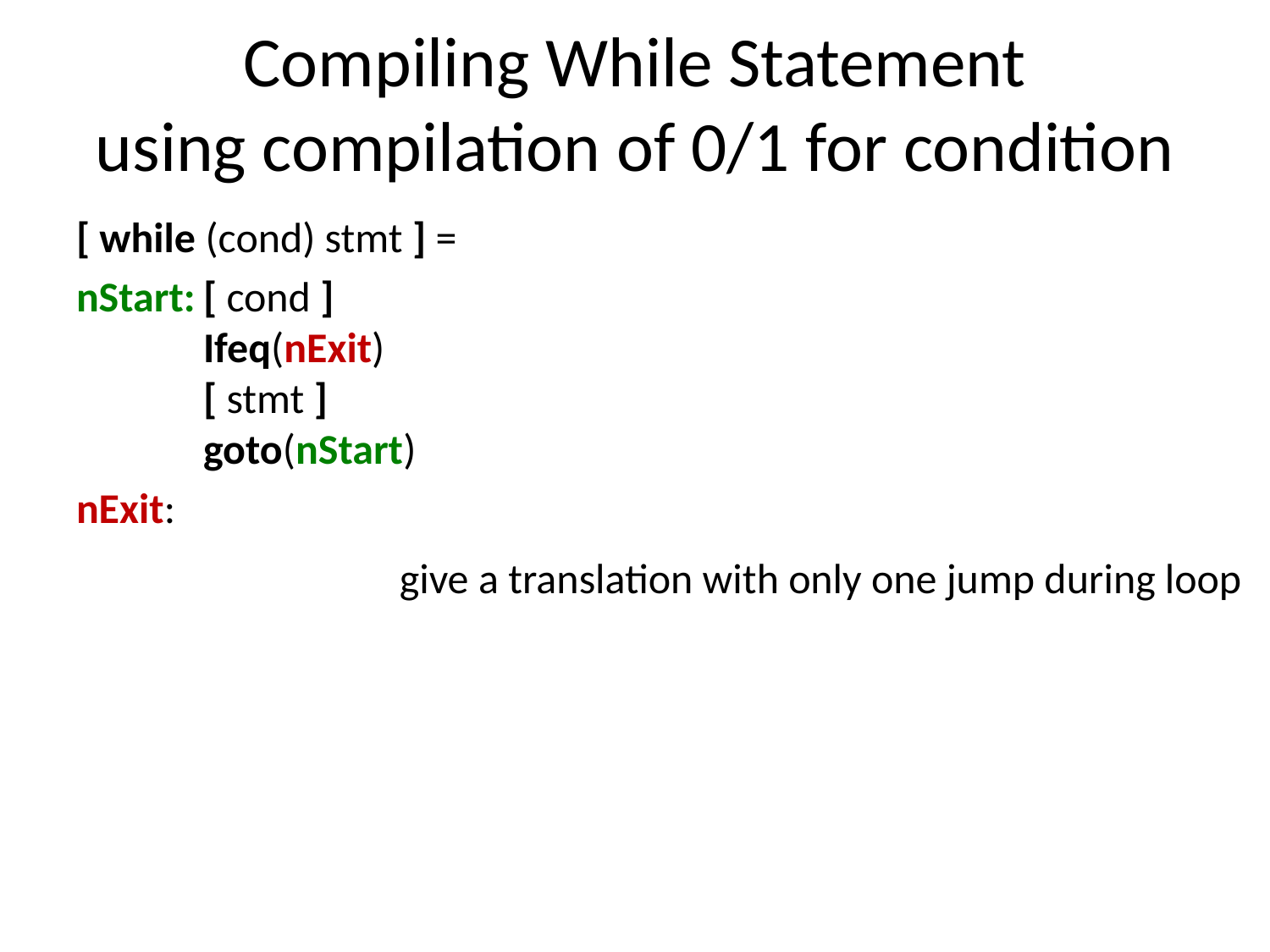

# Compiling While Statement using compilation of 0/1 for condition
[ while (cond) stmt ] =
nStart:	[ cond ]
	Ifeq(nExit)
	[ stmt ]
	goto(nStart)
nExit:
give a translation with only one jump during loop